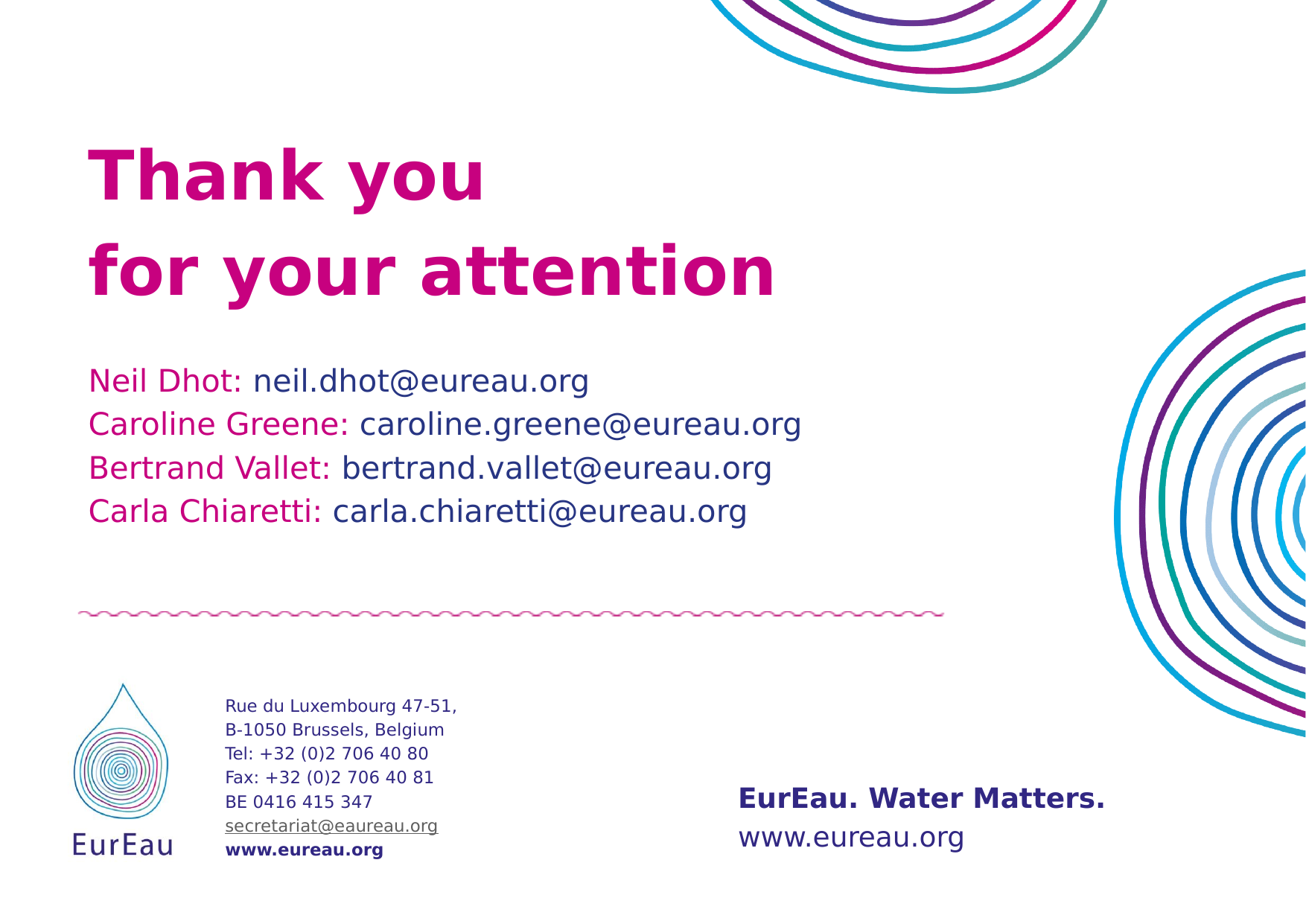

Thank you
for your attention
Neil Dhot: neil.dhot@eureau.org
Caroline Greene: caroline.greene@eureau.org
Bertrand Vallet: bertrand.vallet@eureau.org
Carla Chiaretti: carla.chiaretti@eureau.org

Rue du Luxembourg 47-51,
B-1050 Brussels, Belgium
Tel: +32 (0)2 706 40 80
Fax: +32 (0)2 706 40 81
BE 0416 415 347
secretariat@eaureau.org
www.eureau.org

EurEau. Water Matters.
www.eureau.org